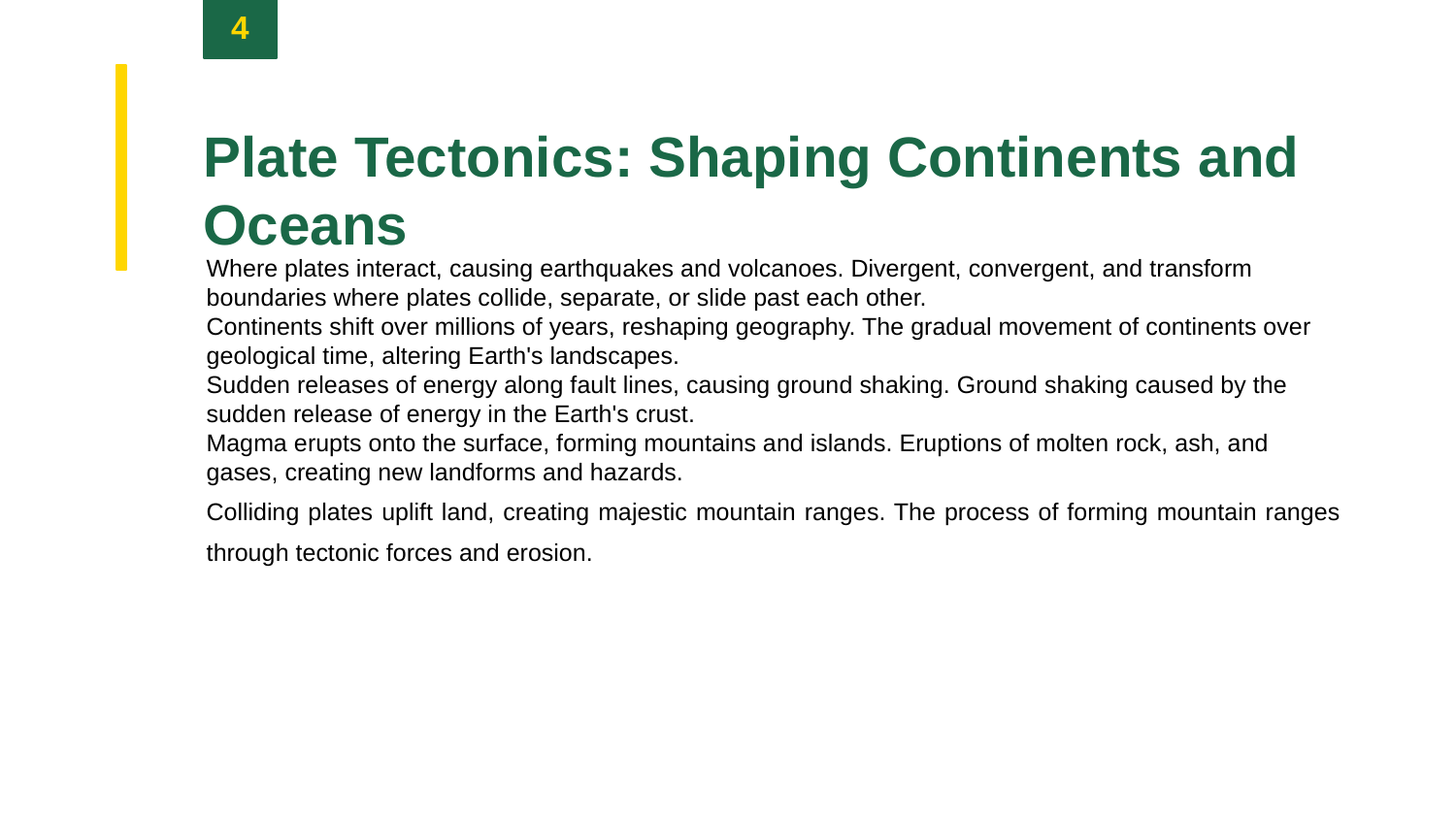

4

Plate Tectonics: Shaping Continents and Oceans
Where plates interact, causing earthquakes and volcanoes. Divergent, convergent, and transform boundaries where plates collide, separate, or slide past each other.
Continents shift over millions of years, reshaping geography. The gradual movement of continents over geological time, altering Earth's landscapes.
Sudden releases of energy along fault lines, causing ground shaking. Ground shaking caused by the sudden release of energy in the Earth's crust.
Magma erupts onto the surface, forming mountains and islands. Eruptions of molten rock, ash, and gases, creating new landforms and hazards.
Colliding plates uplift land, creating majestic mountain ranges. The process of forming mountain ranges through tectonic forces and erosion.